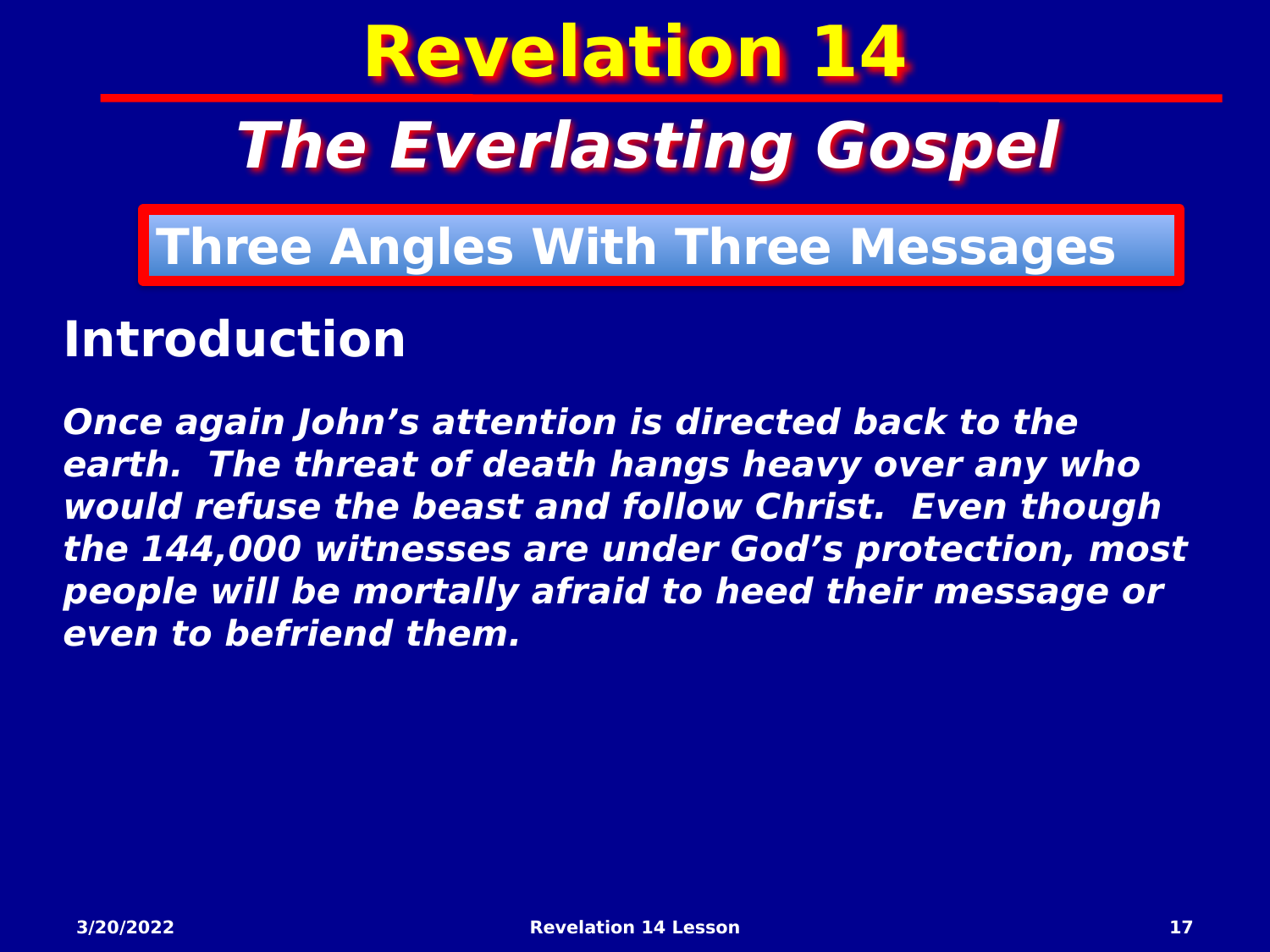

Revelation 14
The Everlasting Gospel
Three Angles With Three Messages
Introduction
Once again John’s attention is directed back to the earth.  The threat of death hangs heavy over any who would refuse the beast and follow Christ.  Even though the 144,000 witnesses are under God’s protection, most people will be mortally afraid to heed their message or even to befriend them.
3/20/2022
Revelation 14 Lesson
17